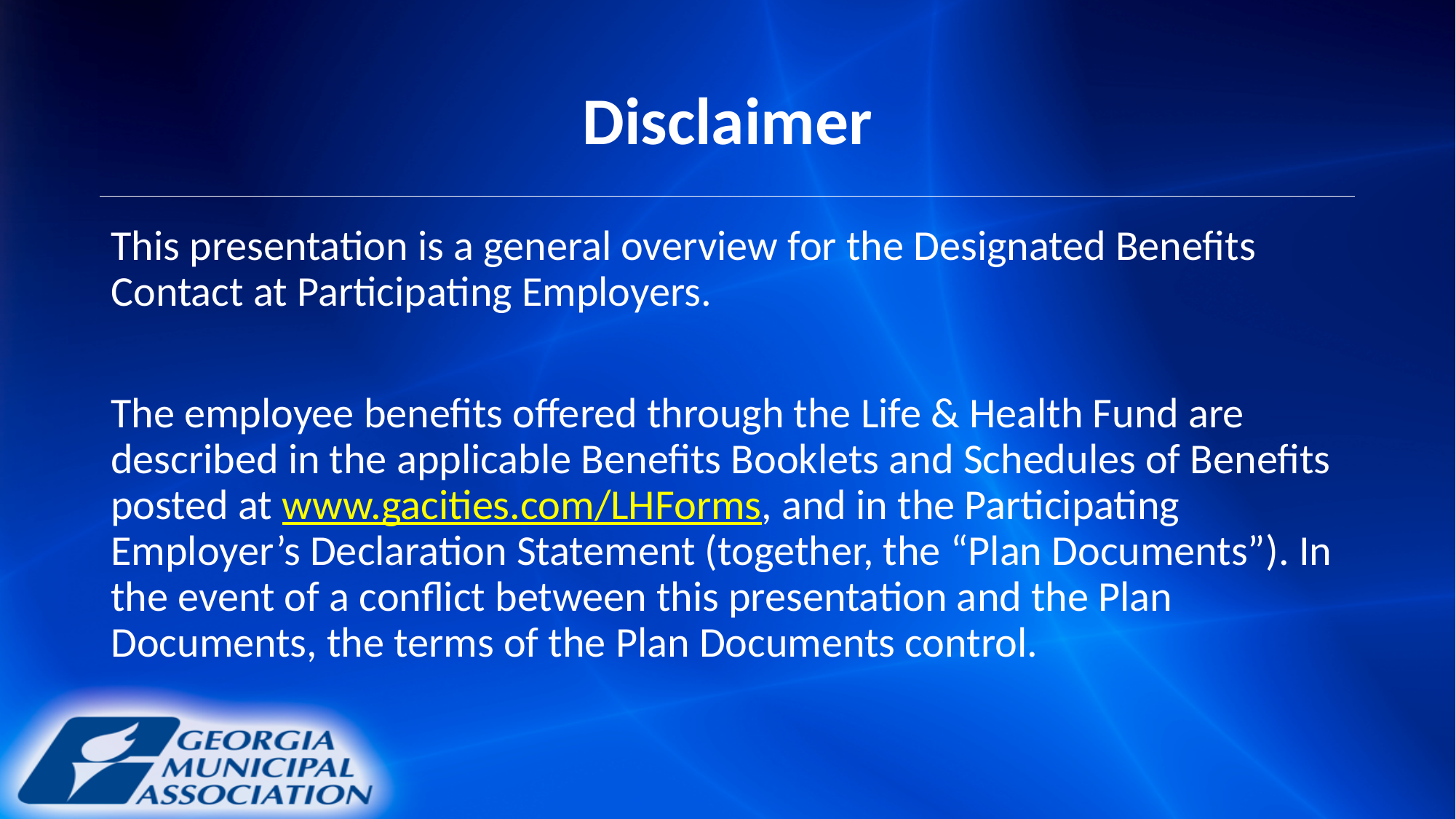

# Disclaimer
This presentation is a general overview for the Designated Benefits Contact at Participating Employers.

The employee benefits offered through the Life & Health Fund are described in the applicable Benefits Booklets and Schedules of Benefits posted at www.gacities.com/LHForms, and in the Participating Employer’s Declaration Statement (together, the “Plan Documents”). In the event of a conflict between this presentation and the Plan Documents, the terms of the Plan Documents control.